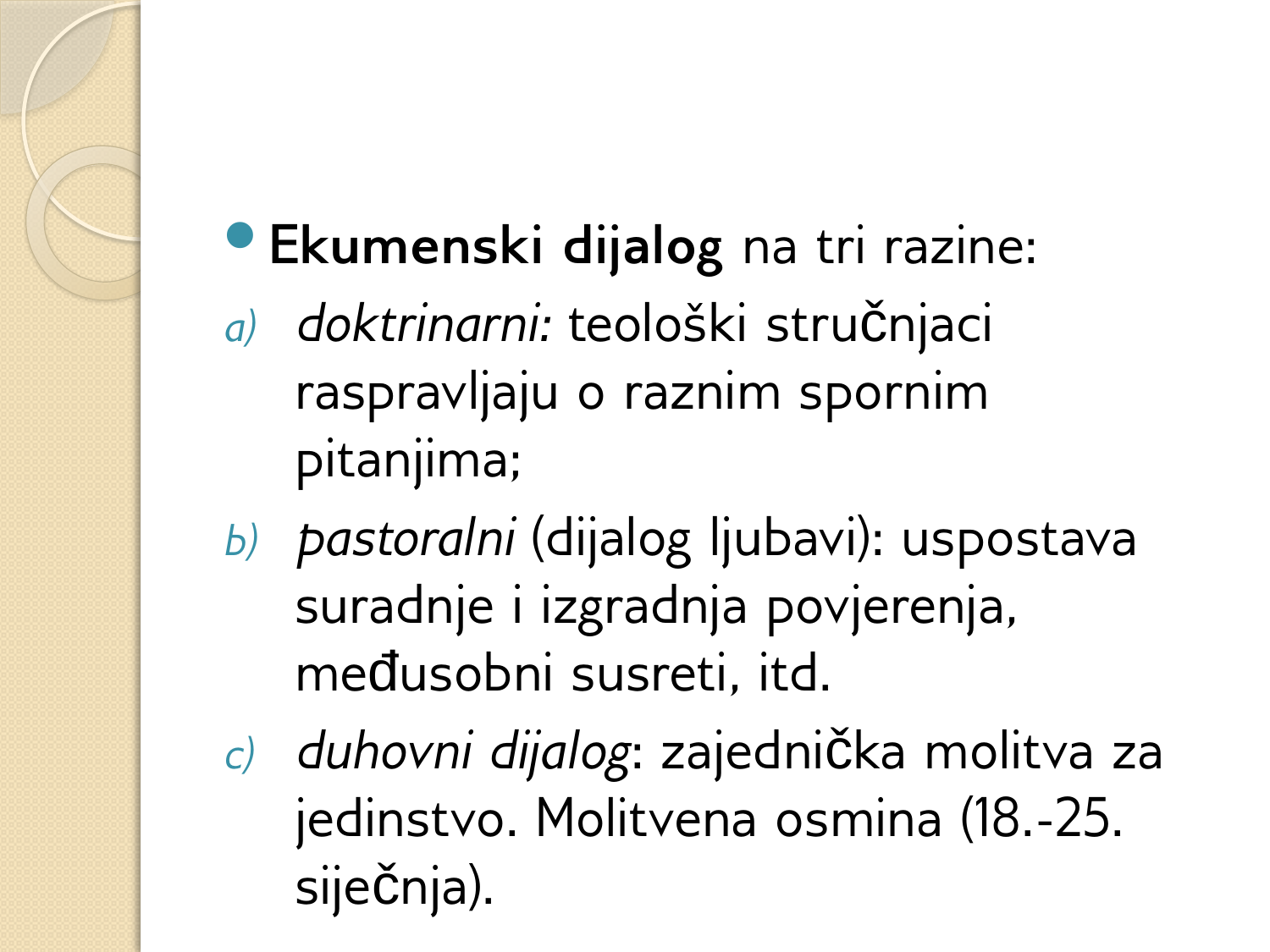

#
Ekumenski dijalog na tri razine:
doktrinarni: teološki stručnjaci raspravljaju o raznim spornim pitanjima;
pastoralni (dijalog ljubavi): uspostava suradnje i izgradnja povjerenja, međusobni susreti, itd.
duhovni dijalog: zajednička molitva za jedinstvo. Molitvena osmina (18.-25. siječnja).